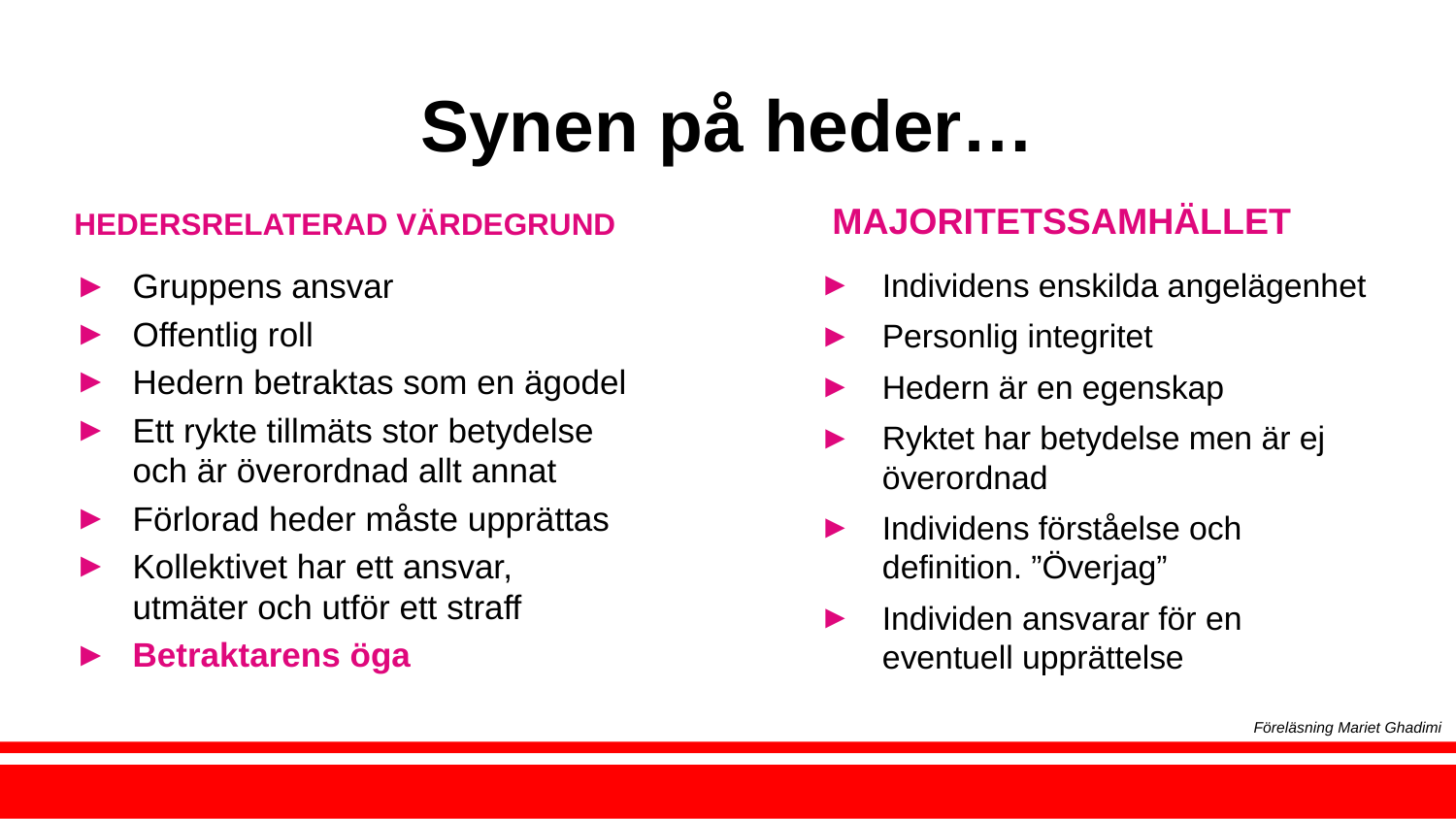

# Synen på heder…
HEDERSRELATERAD VÄRDEGRUND
MAJORITETSSAMHÄLLET
Gruppens ansvar
Offentlig roll
Hedern betraktas som en ägodel
Ett rykte tillmäts stor betydelse och är överordnad allt annat
Förlorad heder måste upprättas
Kollektivet har ett ansvar, utmäter och utför ett straff
Betraktarens öga

Individens enskilda angelägenhet
Personlig integritet
Hedern är en egenskap
Ryktet har betydelse men är ej överordnad
Individens förståelse och definition. ”Överjag”
Individen ansvarar för en eventuell upprättelse

Föreläsning Mariet Ghadimi